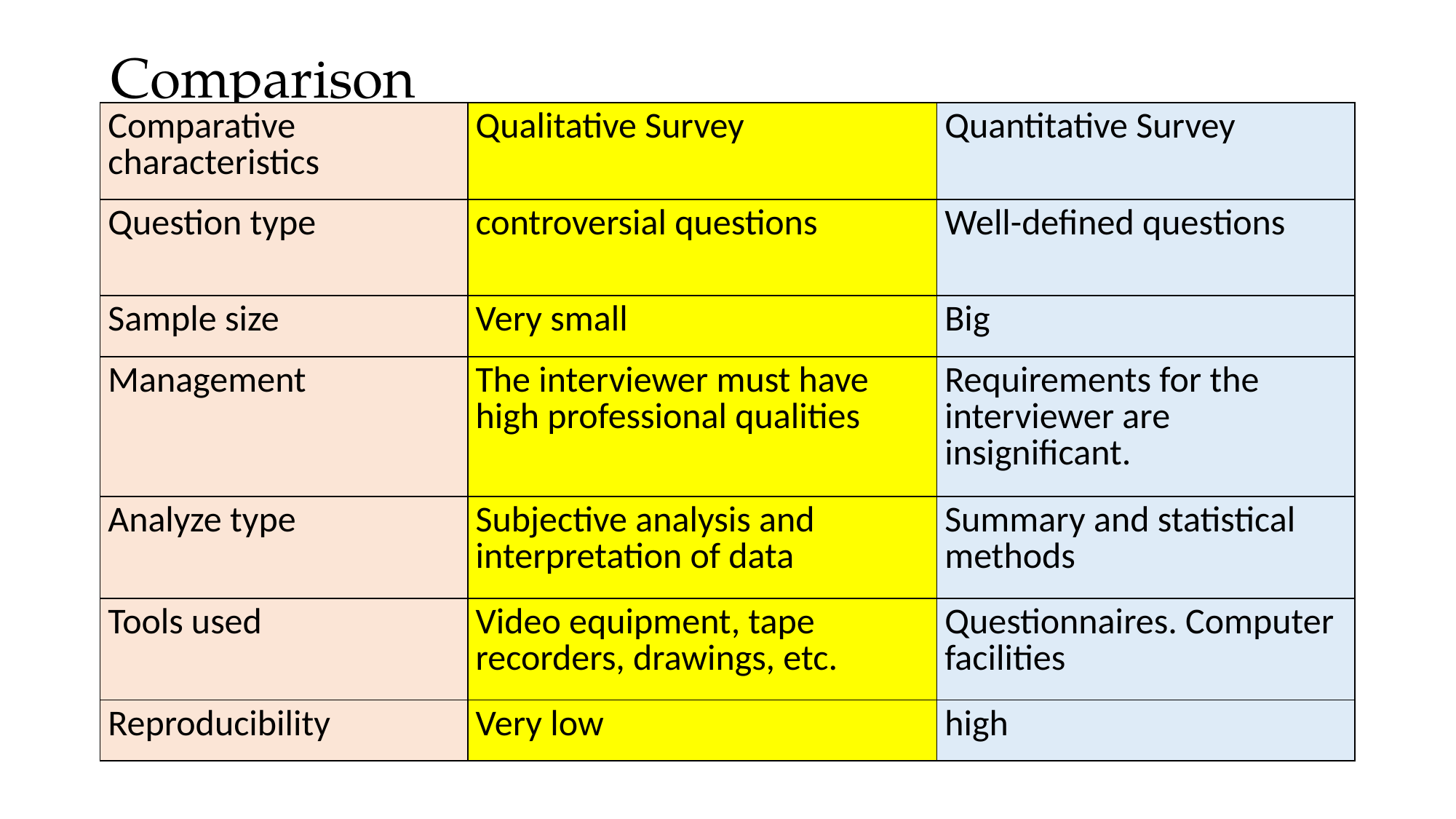

# Comparison
| Comparative characteristics | Qualitative Survey | Quantitative Survey |
| --- | --- | --- |
| Question type | controversial questions | Well-defined questions |
| Sample size | Very small | Big |
| Management | The interviewer must have high professional qualities | Requirements for the interviewer are insignificant. |
| Analyze type | Subjective analysis and interpretation of data | Summary and statistical methods |
| Tools used | Video equipment, tape recorders, drawings, etc. | Questionnaires. Computer facilities |
| Reproducibility | Very low | high |